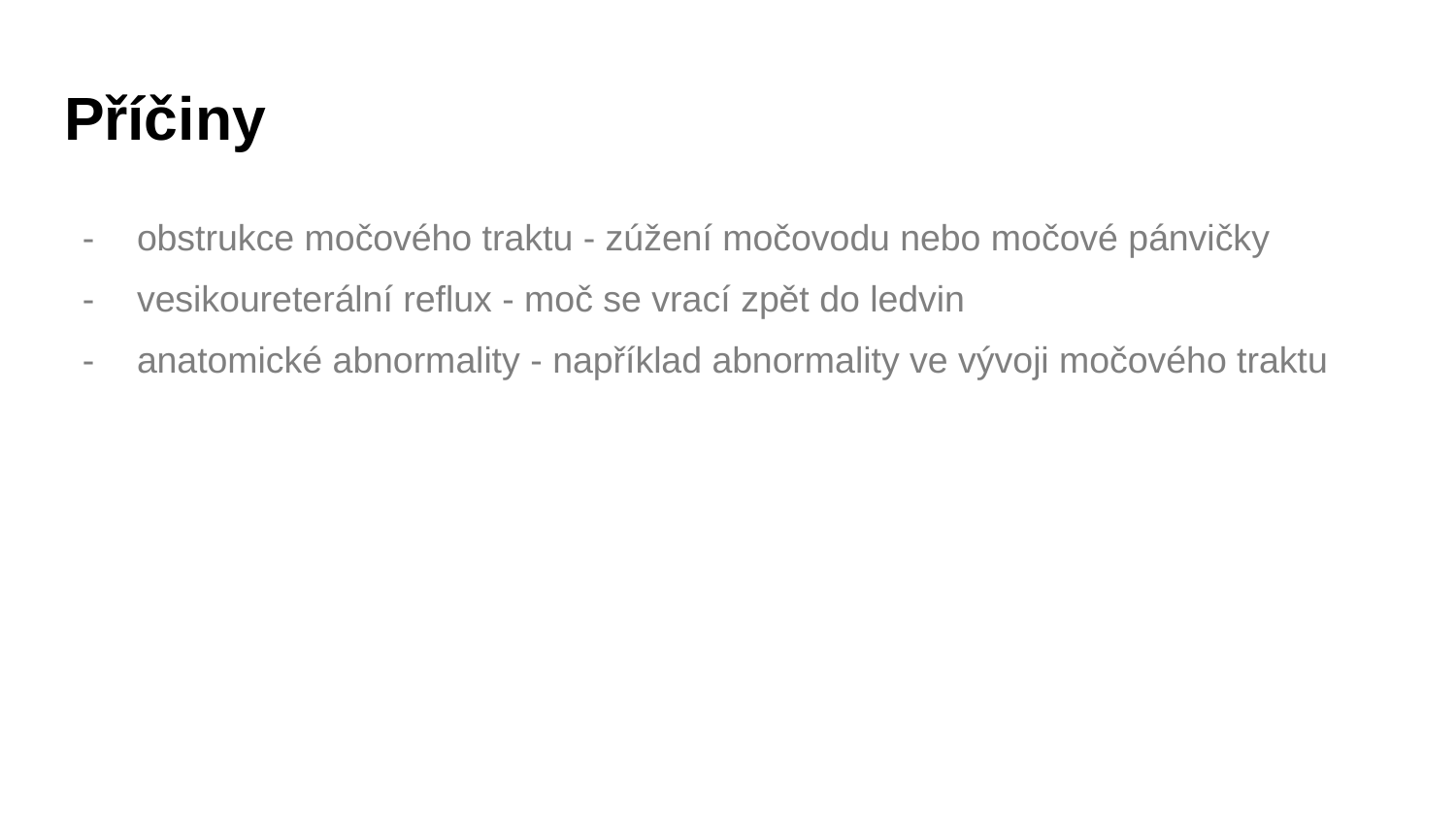

# Příčiny
obstrukce močového traktu - zúžení močovodu nebo močové pánvičky
vesikoureterální reflux - moč se vrací zpět do ledvin
anatomické abnormality - například abnormality ve vývoji močového traktu